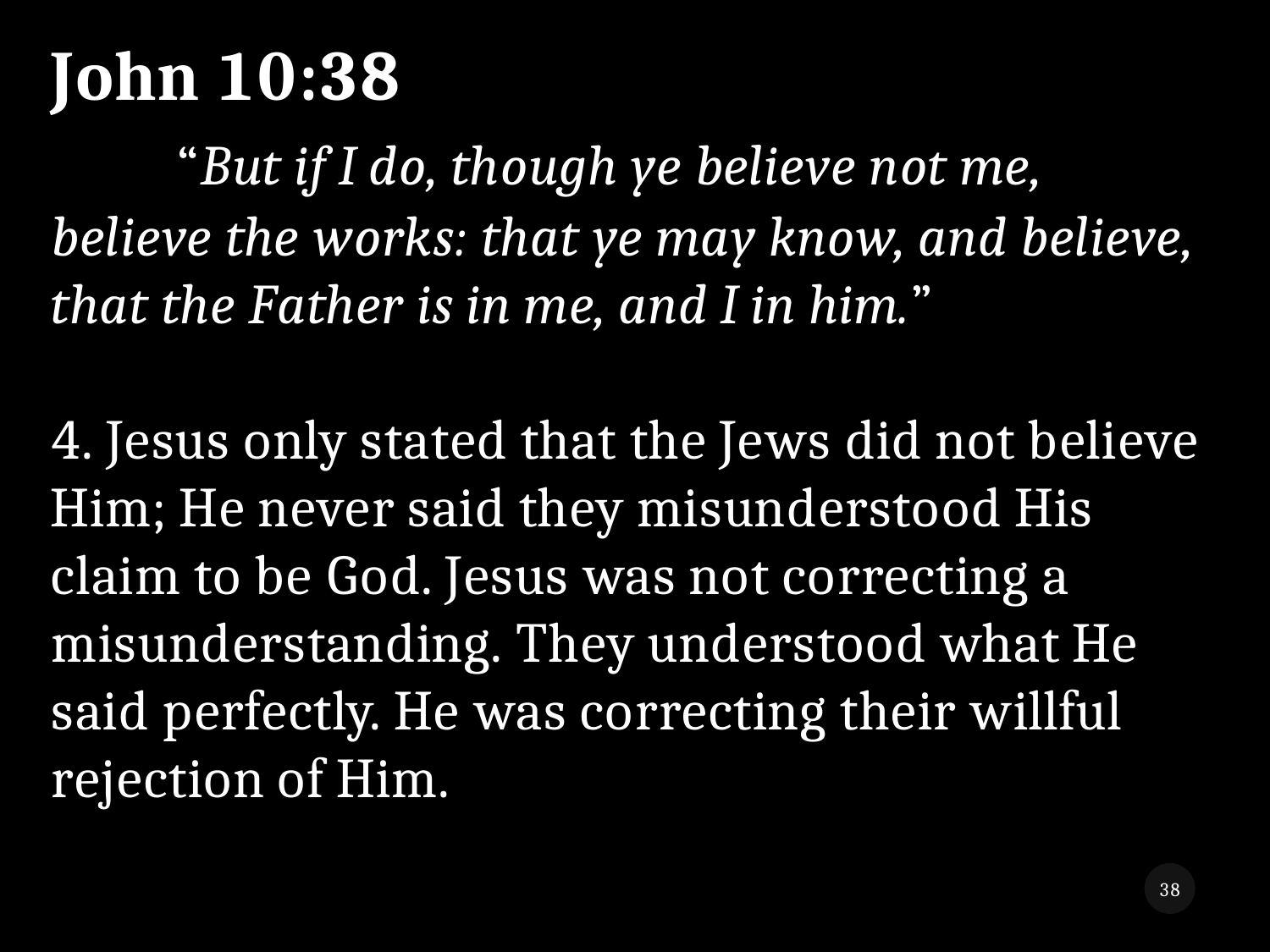

John 10:38
	“But if I do, though ye believe not me, believe the works: that ye may know, and believe, that the Father is in me, and I in him.”

4. Jesus only stated that the Jews did not believe Him; He never said they misunderstood His claim to be God. Jesus was not correcting a misunderstanding. They understood what He said perfectly. He was correcting their willful rejection of Him.
38
While We Wait 3
8/5/2018